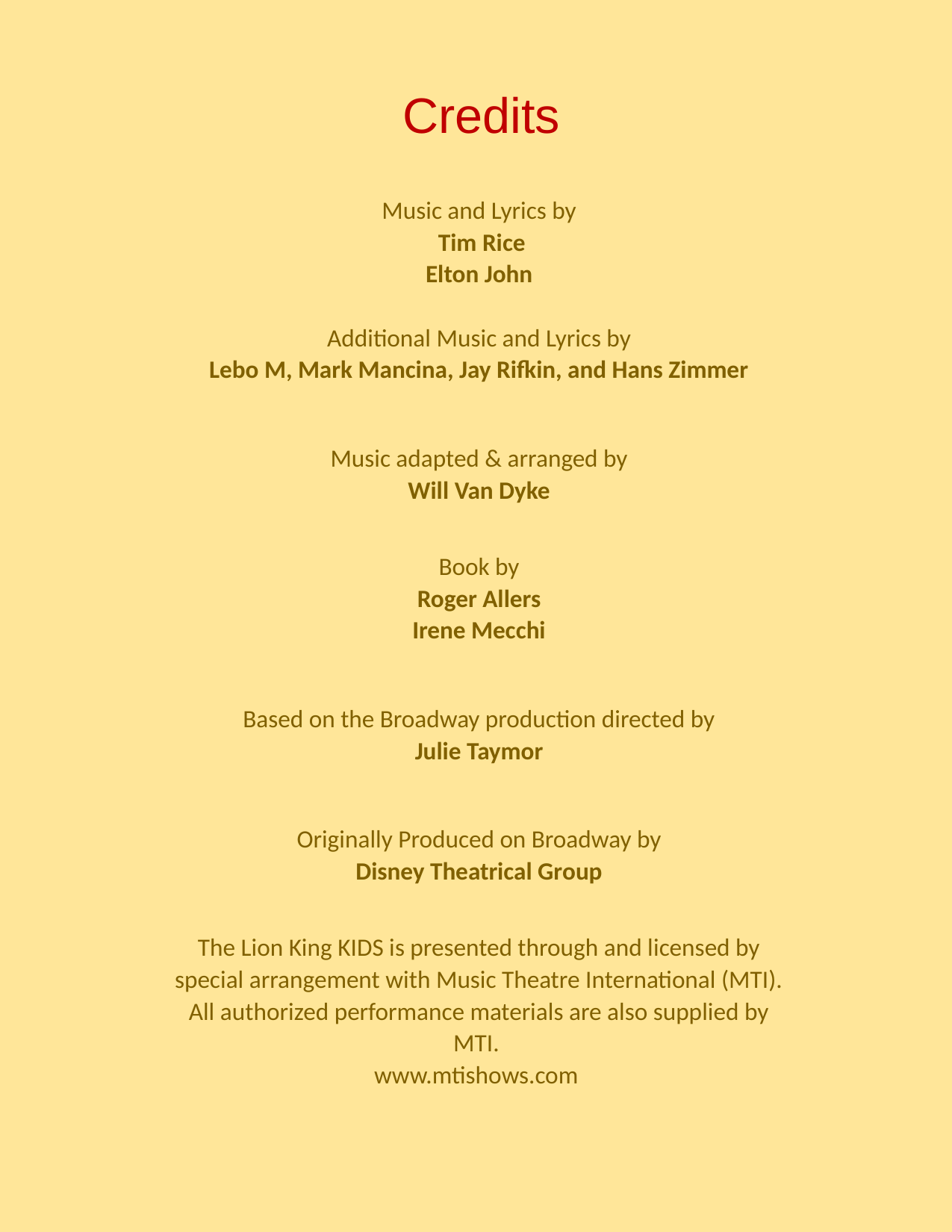

Credits
Music and Lyrics by
 Tim Rice
Elton John
Additional Music and Lyrics by
Lebo M, Mark Mancina, Jay Rifkin, and Hans Zimmer

Music adapted & arranged by
Will Van Dyke
Book by
Roger Allers
Irene Mecchi

Based on the Broadway production directed by
Julie Taymor

Originally Produced on Broadway by
Disney Theatrical Group
The Lion King KIDS is presented through and licensed by special arrangement with Music Theatre International (MTI). All authorized performance materials are also supplied by MTI.
www.mtishows.com